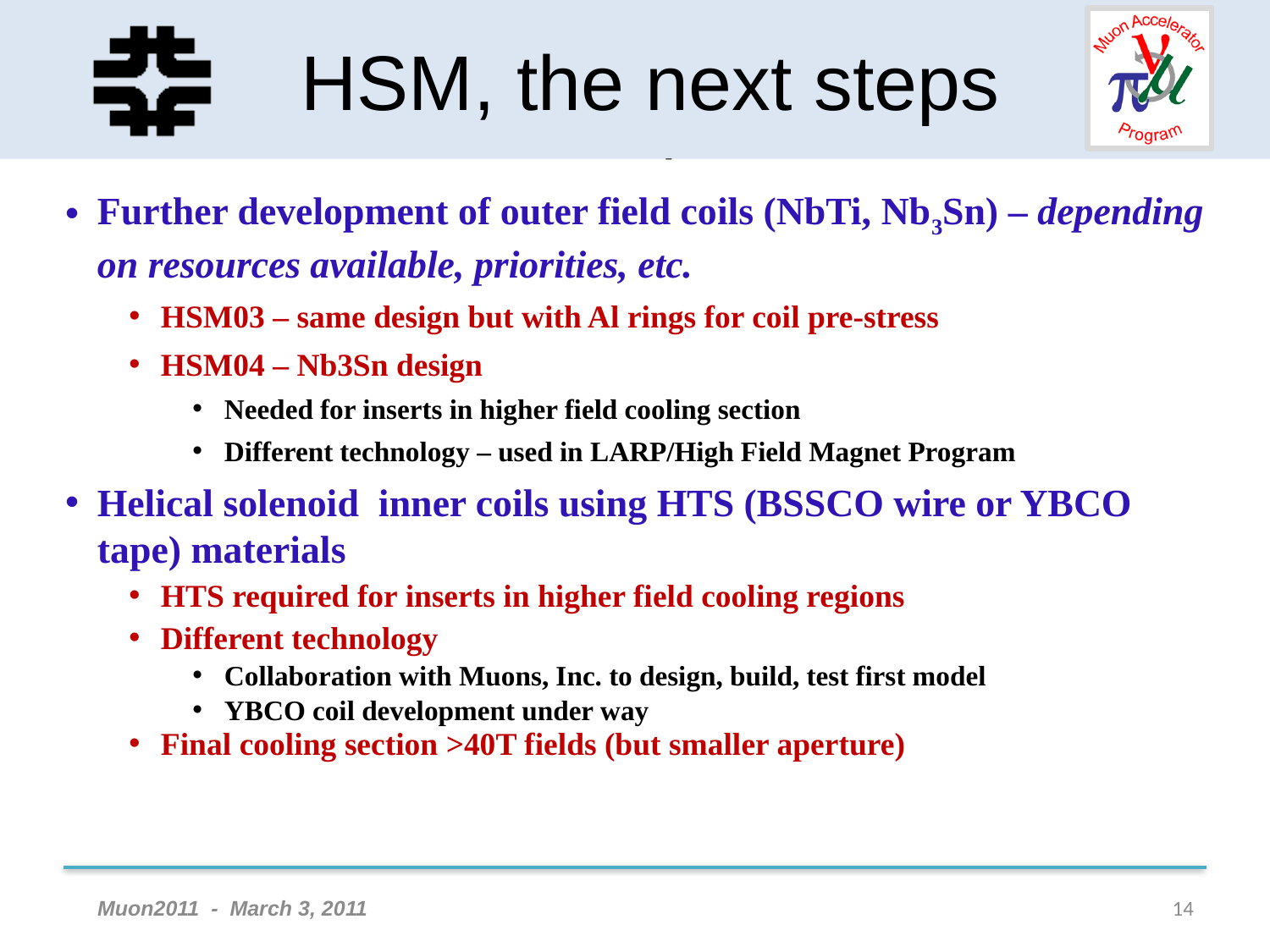

# HSM, the next steps
Further development of outer field coils (NbTi, Nb3Sn) – depending on resources available, priorities, etc.
HSM03 – same design but with Al rings for coil pre-stress
HSM04 – Nb3Sn design
Needed for inserts in higher field cooling section
Different technology – used in LARP/High Field Magnet Program
Helical solenoid  inner coils using HTS (BSSCO wire or YBCO tape) materials
HTS required for inserts in higher field cooling regions
Different technology
Collaboration with Muons, Inc. to design, build, test first model
YBCO coil development under way
Final cooling section >40T fields (but smaller aperture)

Muon2011  -  March 3, 2011
14